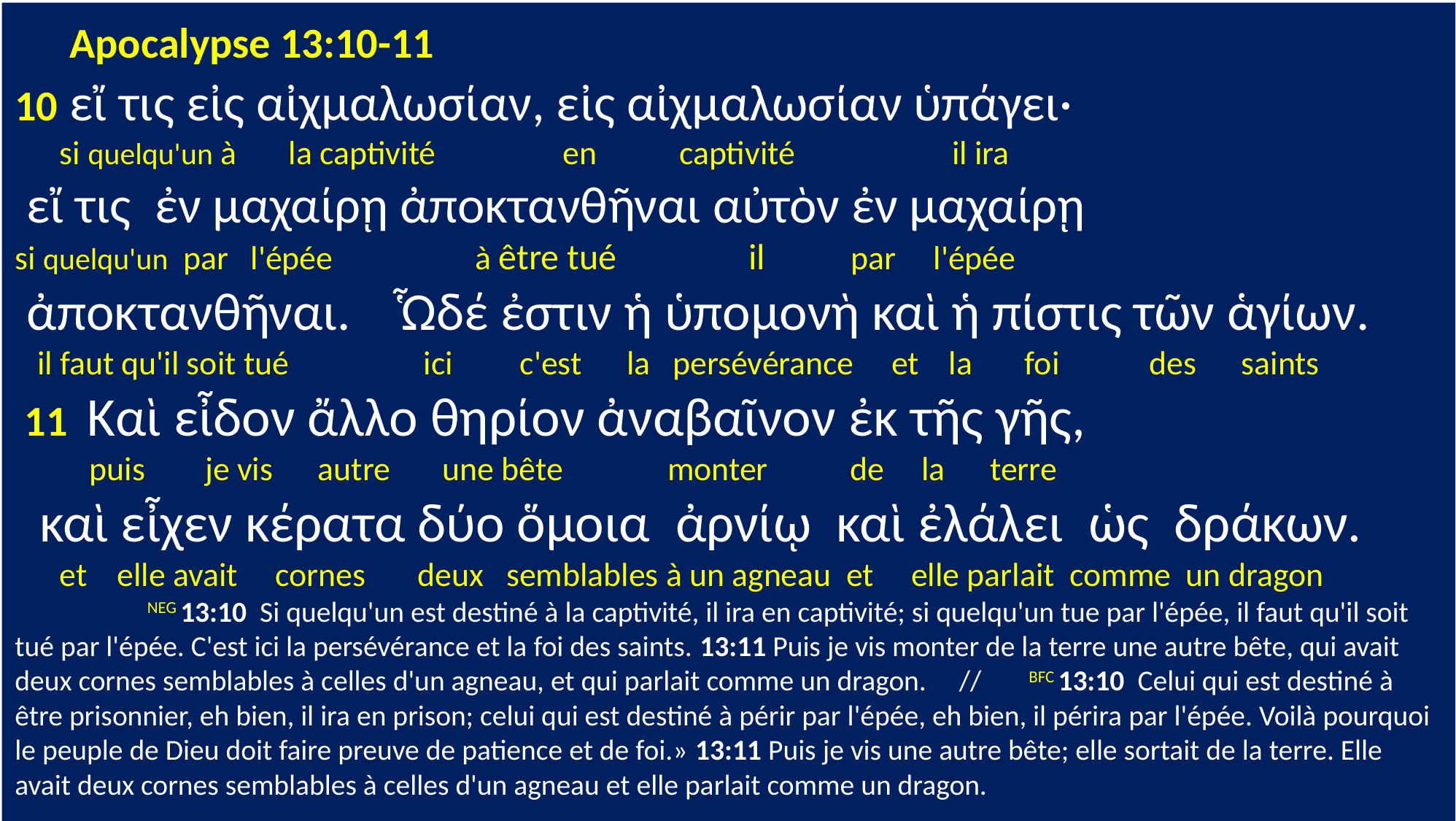

Apocalypse 13:10-11
10 εἴ τις εἰς αἰχμαλωσίαν, εἰς αἰχμαλωσίαν ὑπάγει·
      si quelqu'un à       la captivité                 en           captivité                     il ira
 εἴ τις  ἐν μαχαίρῃ ἀποκτανθῆναι αὐτὸν ἐν μαχαίρῃ
si quelqu'un  par   l'épée                   à être tué                il           par     l'épée
 ἀποκτανθῆναι.    Ὧδέ ἐστιν ἡ ὑπομονὴ καὶ ἡ πίστις τῶν ἁγίων.
   il faut qu'il soit tué                  ici         c'est      la   persévérance     et    la       foi            des      saints
 11  Καὶ εἶδον ἄλλο θηρίον ἀναβαῖνον ἐκ τῆς γῆς,
          puis        je vis      autre       une bête              monter           de     la      terre
  καὶ εἶχεν κέρατα δύο ὅμοια  ἀρνίῳ  καὶ ἐλάλει  ὡς  δράκων.
      et    elle avait     cornes       deux   semblables à un agneau  et     elle parlait  comme  un dragon
 	      NEG 13:10  Si quelqu'un est destiné à la captivité, il ira en captivité; si quelqu'un tue par l'épée, il faut qu'il soit tué par l'épée. C'est ici la persévérance et la foi des saints. 13:11 Puis je vis monter de la terre une autre bête, qui avait deux cornes semblables à celles d'un agneau, et qui parlait comme un dragon.     //       BFC 13:10  Celui qui est destiné à être prisonnier, eh bien, il ira en prison; celui qui est destiné à périr par l'épée, eh bien, il périra par l'épée. Voilà pourquoi le peuple de Dieu doit faire preuve de patience et de foi.» 13:11 Puis je vis une autre bête; elle sortait de la terre. Elle avait deux cornes semblables à celles d'un agneau et elle parlait comme un dragon.